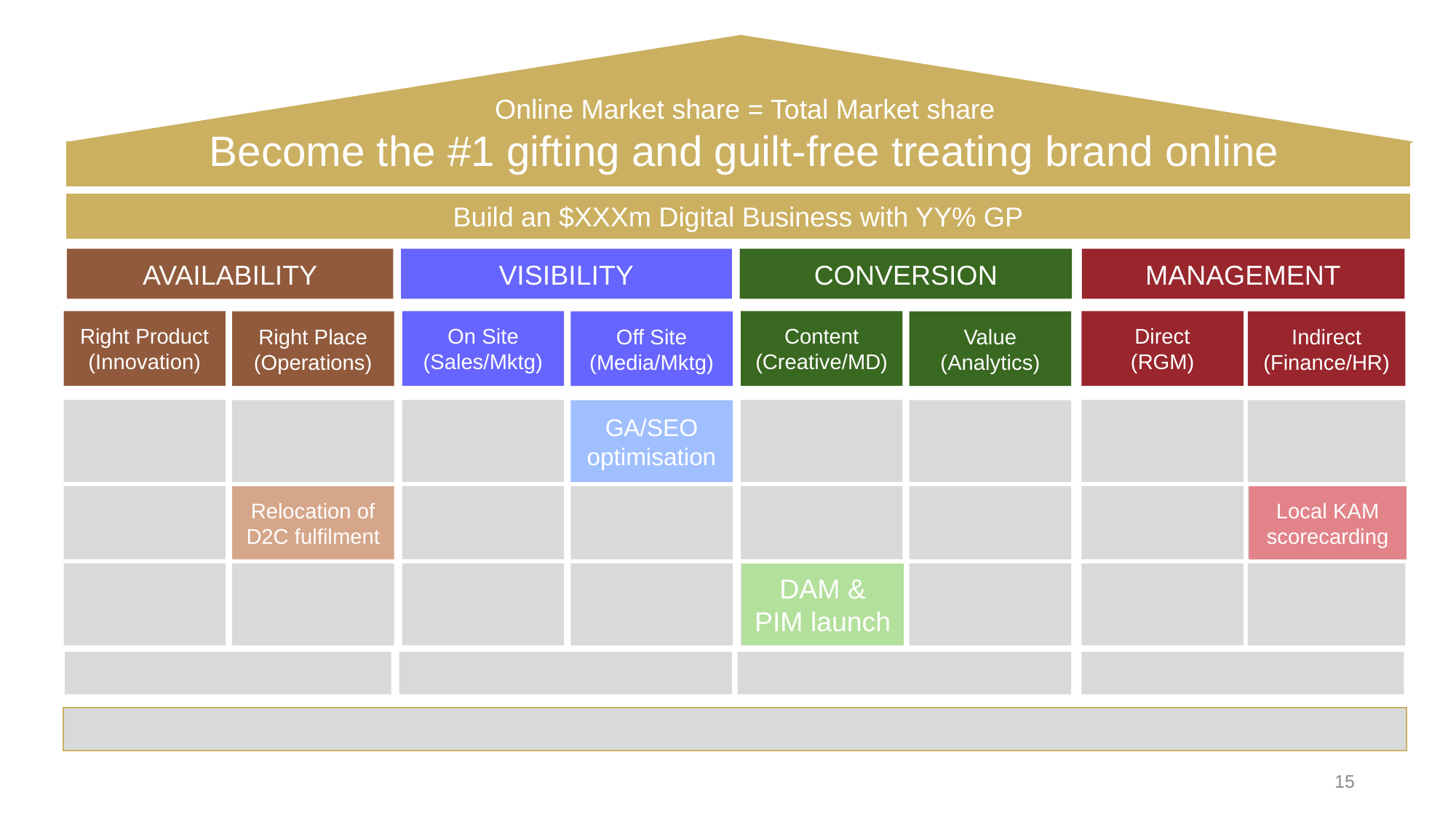

Online Market share = Total Market share
Become the #1 gifting and guilt-free treating brand online

Build an $XXXm Digital Business with YY% GP
AVAILABILITY
VISIBILITY
CONVERSION
MANAGEMENT
Right Product (Innovation)
On Site (Sales/Mktg)
Content (Creative/MD)
Direct
(RGM)
Right Place (Operations)
Off Site
(Media/Mktg)
Value (Analytics)
Indirect (Finance/HR)

GA/SEO optimisation

Relocation of D2C fulfilment

Local KAM scorecarding

DAM & PIM launch

15